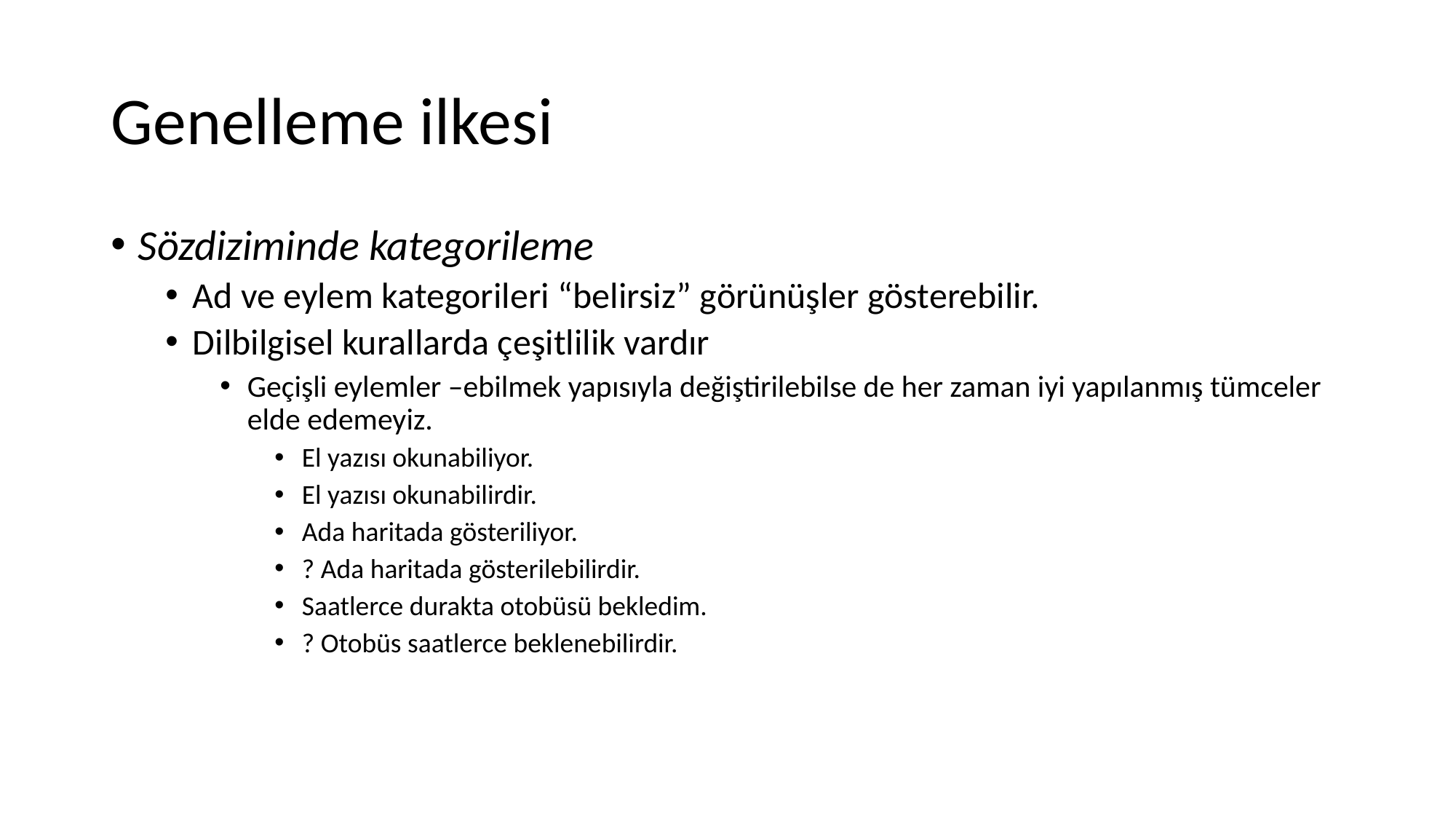

# Genelleme ilkesi
Sözdiziminde kategorileme
Ad ve eylem kategorileri “belirsiz” görünüşler gösterebilir.
Dilbilgisel kurallarda çeşitlilik vardır
Geçişli eylemler –ebilmek yapısıyla değiştirilebilse de her zaman iyi yapılanmış tümceler elde edemeyiz.
El yazısı okunabiliyor.
El yazısı okunabilirdir.
Ada haritada gösteriliyor.
? Ada haritada gösterilebilirdir.
Saatlerce durakta otobüsü bekledim.
? Otobüs saatlerce beklenebilirdir.